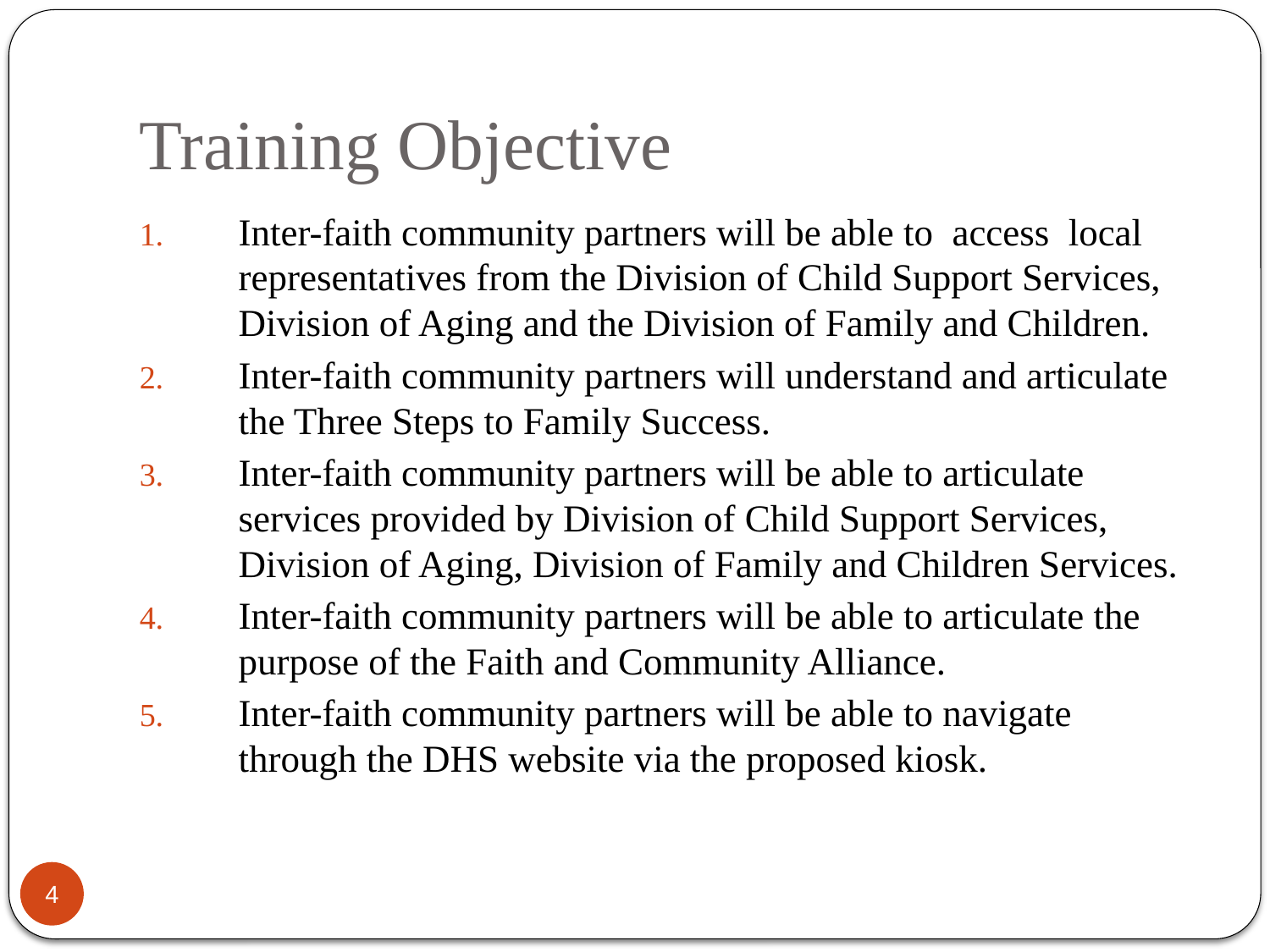

# Training Objective
Inter-faith community partners will be able to  access  local representatives from the Division of Child Support Services, Division of Aging and the Division of Family and Children.
Inter-faith community partners will understand and articulate the Three Steps to Family Success.
Inter-faith community partners will be able to articulate services provided by Division of Child Support Services, Division of Aging, Division of Family and Children Services.
Inter-faith community partners will be able to articulate the purpose of the Faith and Community Alliance.
Inter-faith community partners will be able to navigate through the DHS website via the proposed kiosk.
4